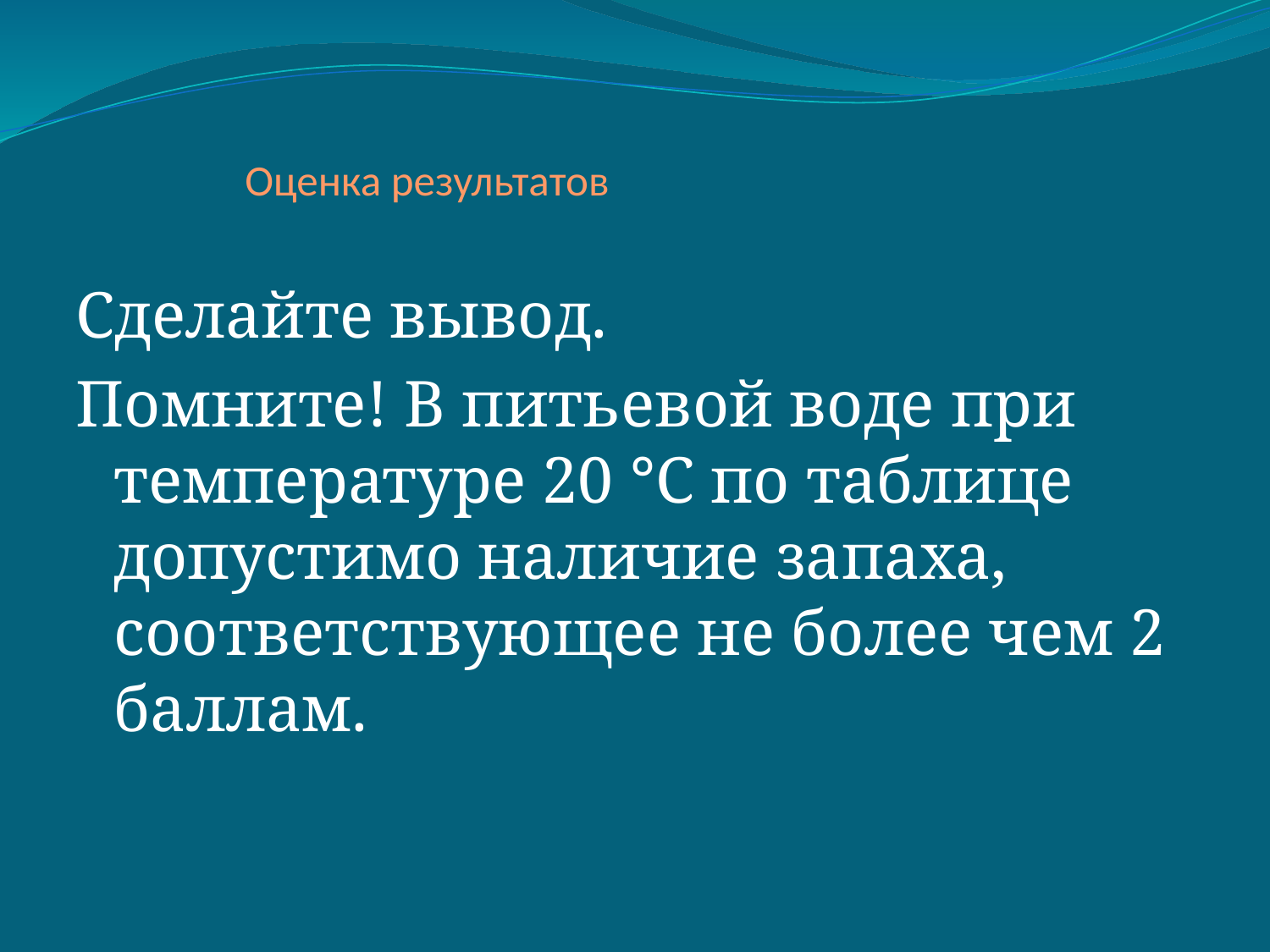

# Оценка результатов
Сделайте вывод.
Помните! В питьевой воде при температуре 20 °С по таблице допустимо наличие запаха, соответствующее не более чем 2 баллам.